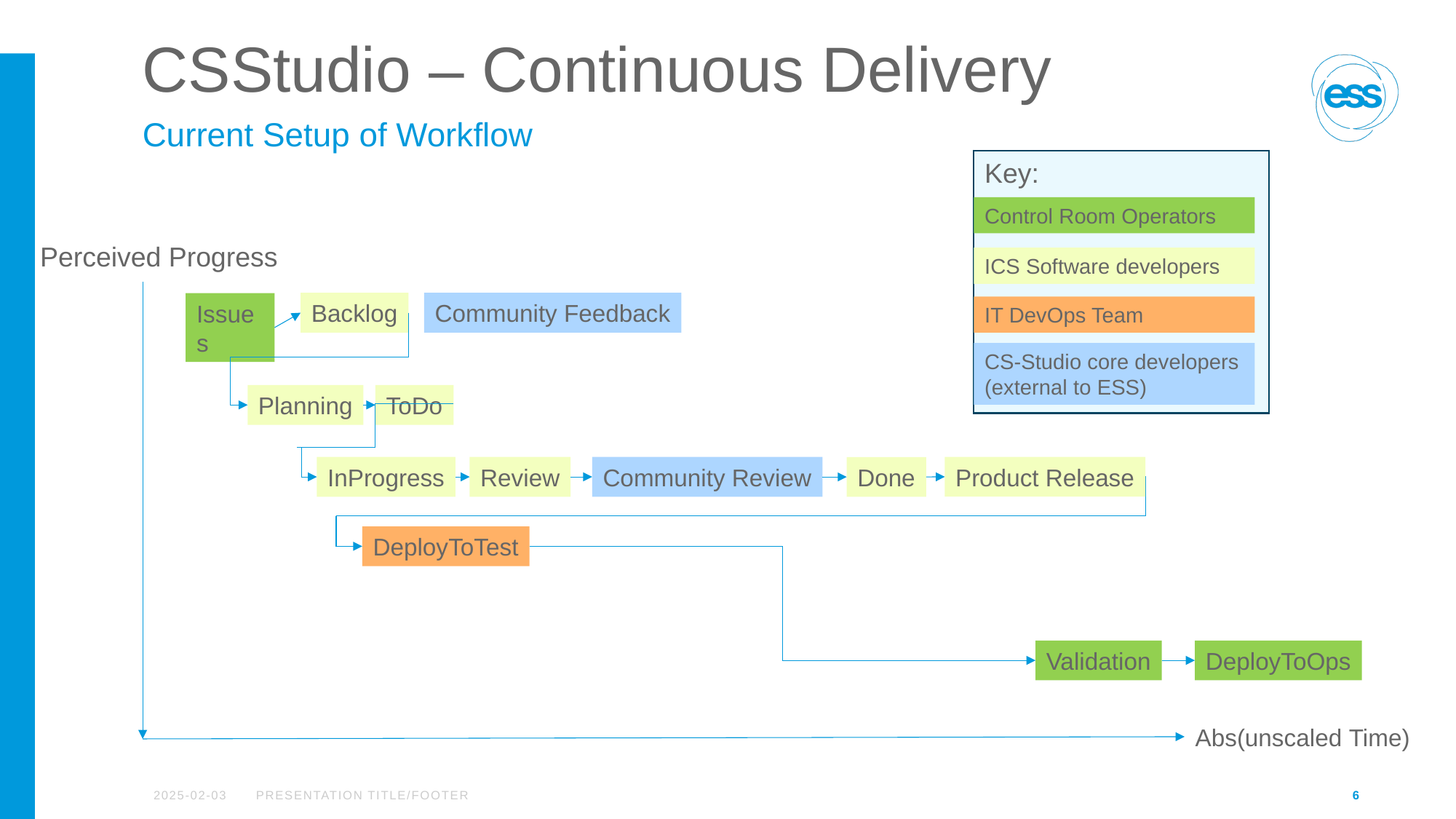

# CSStudio – Continuous Delivery
Current Setup of Workflow

Key:
Control Room Operators
Perceived Progress
ICS Software developers
Backlog
Community Feedback
Issues
IT DevOps Team
CS-Studio core developers (external to ESS)
Planning
ToDo
Product Release
Community Review
InProgress
Review
Done
DeployToTest
Validation
DeployToOps
Abs(unscaled Time)
2025-02-03
PRESENTATION TITLE/FOOTER
6